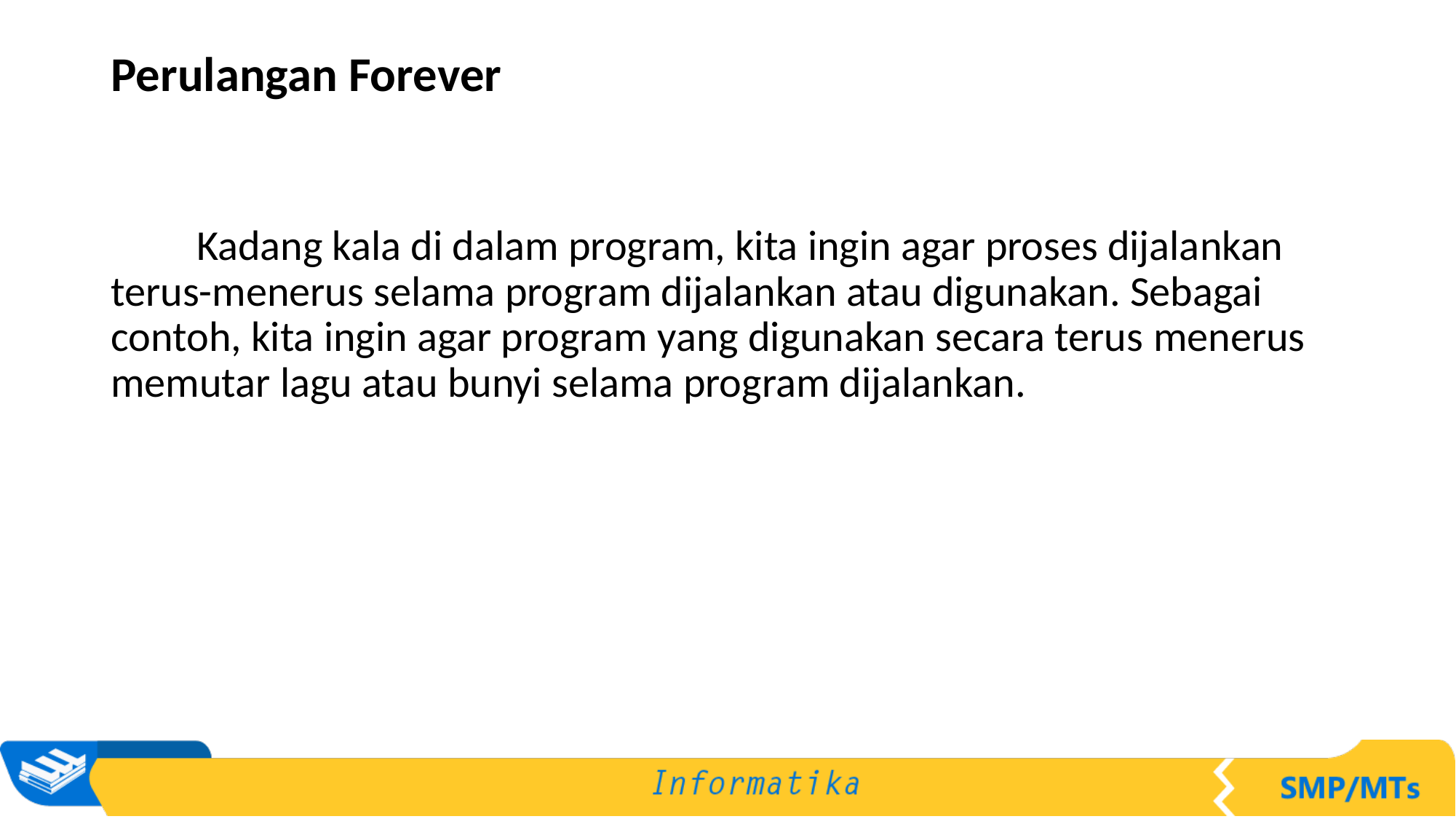

# Perulangan Forever
Kadang kala di dalam program, kita ingin agar proses dijalankan terus-menerus selama program dijalankan atau digunakan. Sebagai contoh, kita ingin agar program yang digunakan secara terus menerus memutar lagu atau bunyi selama program dijalankan.